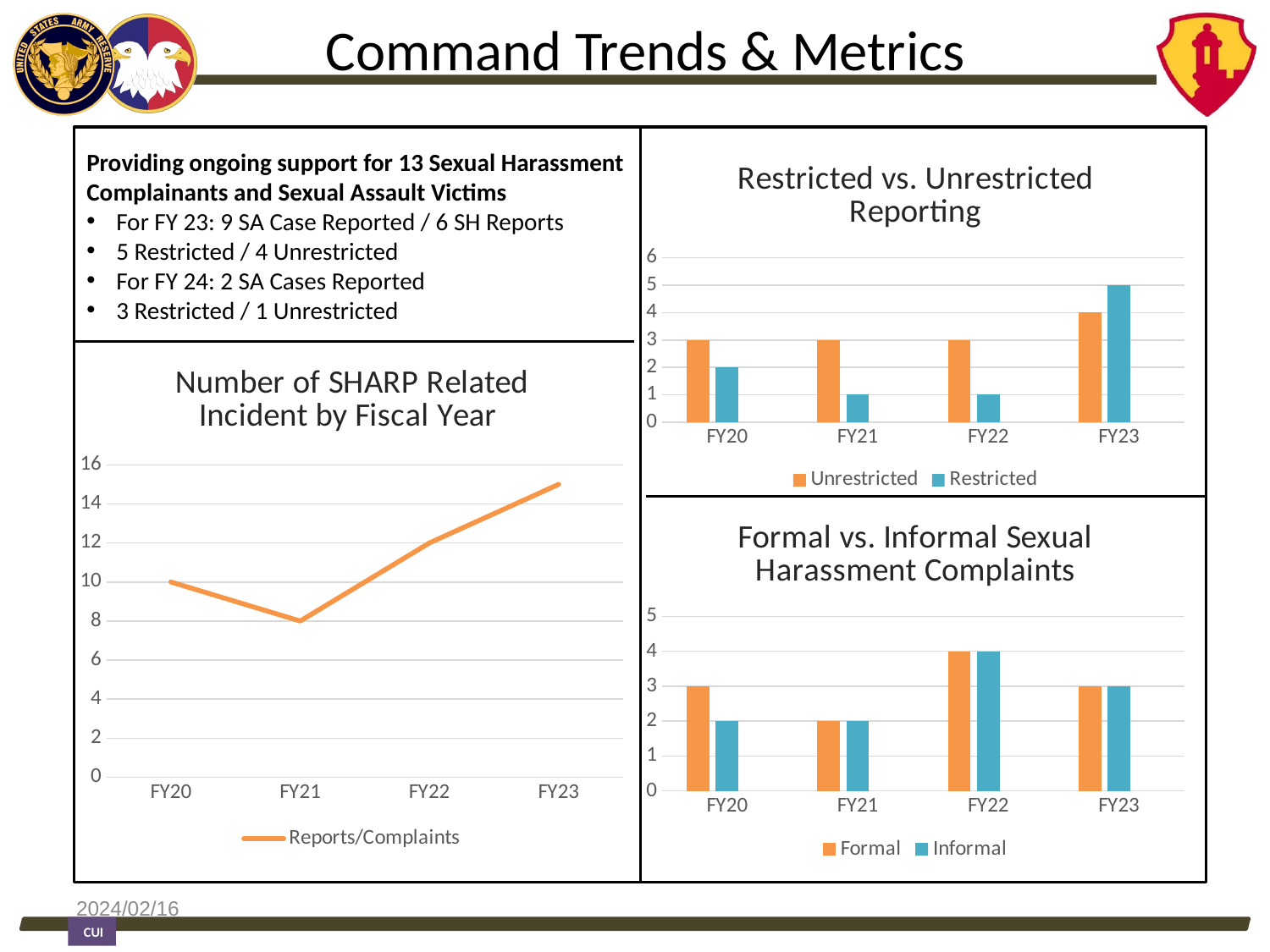

Command Trends & Metrics

Providing ongoing support for 13 Sexual Harassment Complainants and Sexual Assault Victims
For FY 23: 9 SA Case Reported / 6 SH Reports
5 Restricted / 4 Unrestricted
For FY 24: 2 SA Cases Reported
3 Restricted / 1 Unrestricted

### Chart: Restricted vs. Unrestricted Reporting

| Category | Unrestricted | Restricted | Column1 |
|---|---|---|---|
| FY20 | 3.0 | 2.0 | None |
| FY21 | 3.0 | 1.0 | None |
| FY22 | 3.0 | 1.0 | None |
| FY23 | 4.0 | 5.0 | None |

### Chart: Number of SHARP Related Incident by Fiscal Year

| Category | Reports/Complaints |
|---|---|
| FY20 | 10.0 |
| FY21 | 8.0 |
| FY22 | 12.0 |
| FY23 | 15.0 |

### Chart: Formal vs. Informal Sexual Harassment Complaints

| Category | Formal | Informal | Column1 |
|---|---|---|---|
| FY20 | 3.0 | 2.0 | None |
| FY21 | 2.0 | 2.0 | None |
| FY22 | 4.0 | 4.0 | None |
| FY23 | 3.0 | 3.0 | None |
2024/02/16